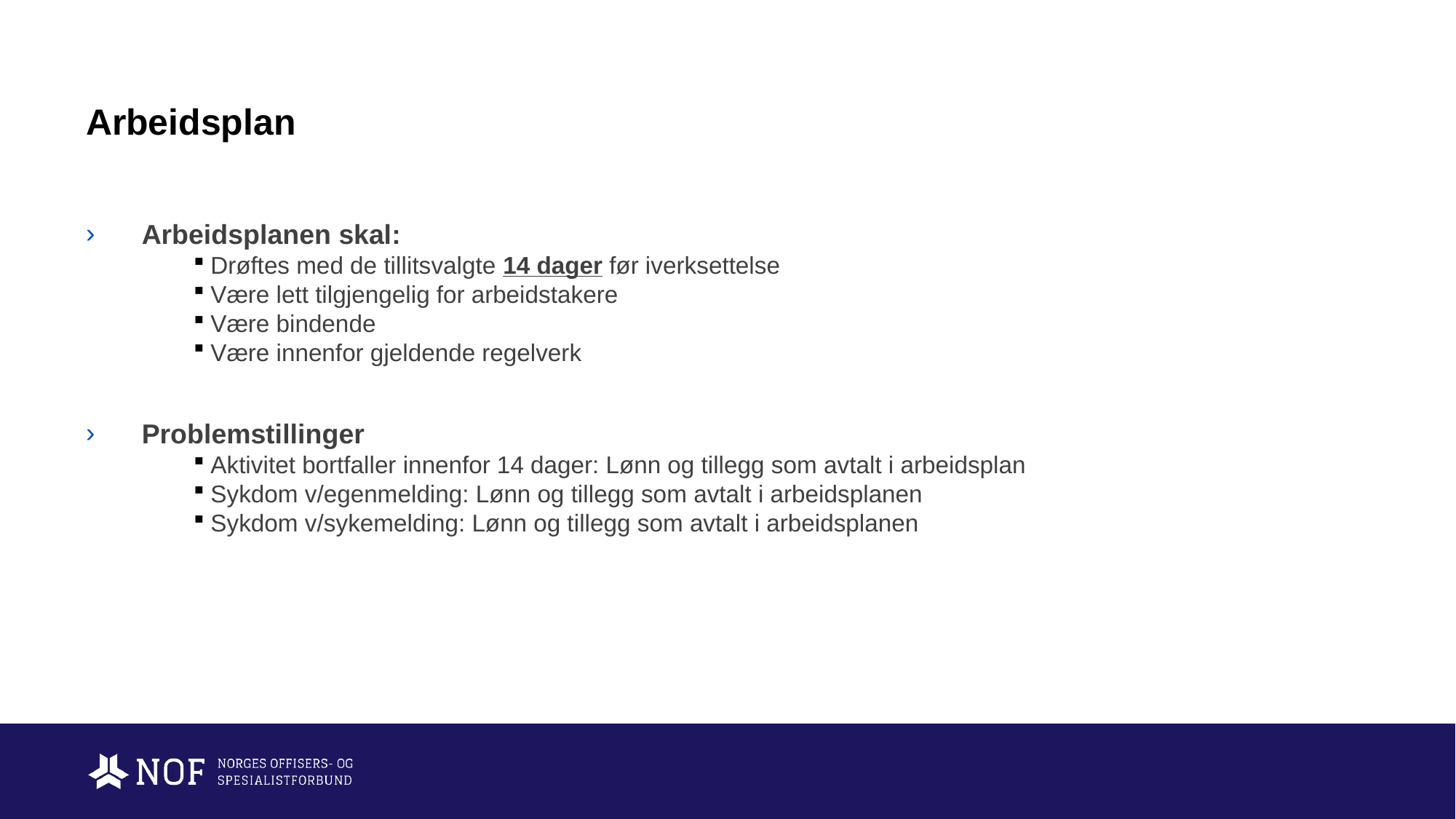

# Arbeidsplan
Arbeidsplanen skal:
Drøftes med de tillitsvalgte 14 dager før iverksettelse
Være lett tilgjengelig for arbeidstakere
Være bindende
Være innenfor gjeldende regelverk

Problemstillinger
Aktivitet bortfaller innenfor 14 dager: Lønn og tillegg som avtalt i arbeidsplan
Sykdom v/egenmelding: Lønn og tillegg som avtalt i arbeidsplanen
Sykdom v/sykemelding: Lønn og tillegg som avtalt i arbeidsplanen